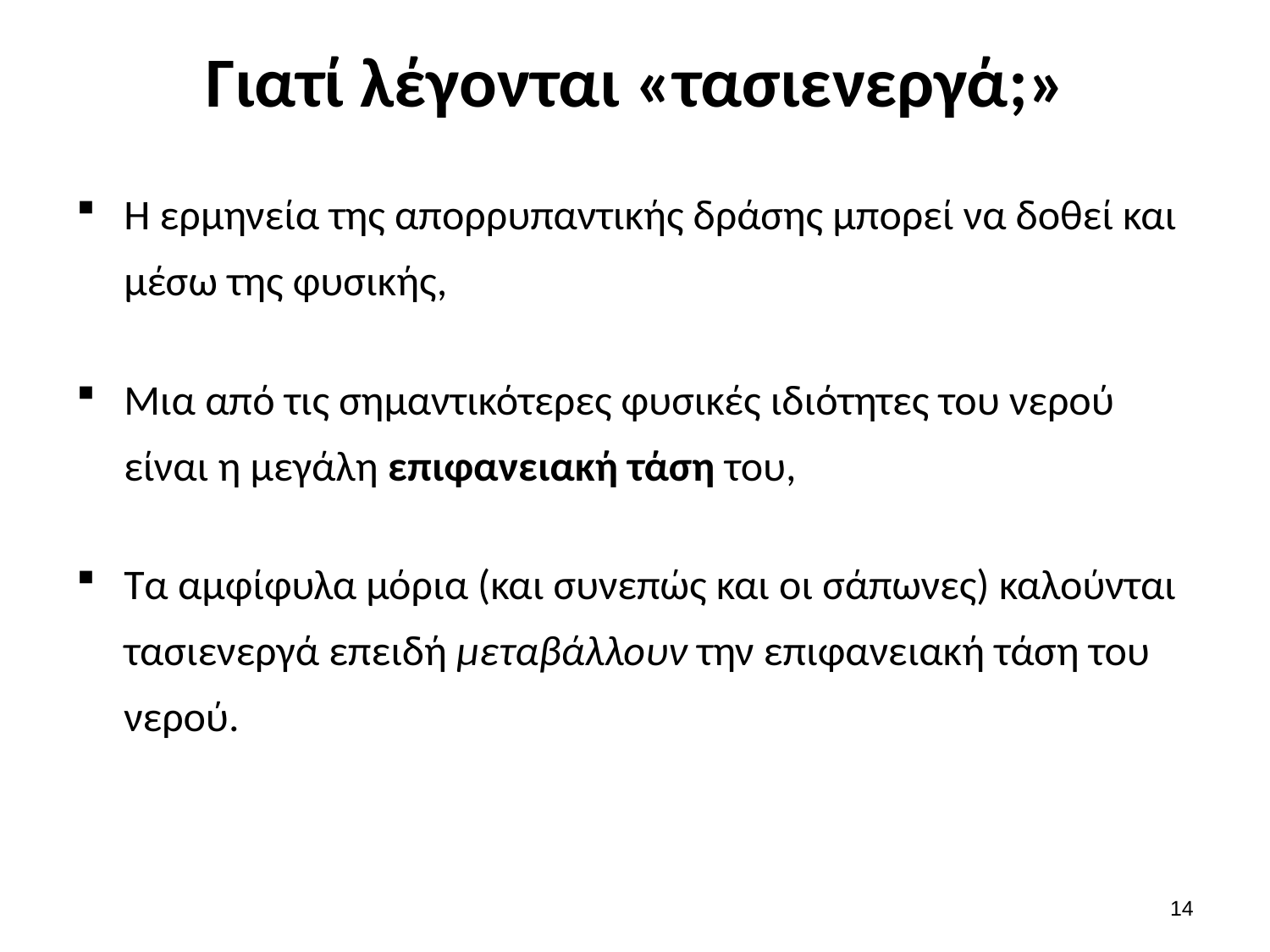

# Γιατί λέγονται «τασιενεργά;»
Η ερμηνεία της απορρυπαντικής δράσης μπορεί να δοθεί και μέσω της φυσικής,
Μια από τις σημαντικότερες φυσικές ιδιότητες του νερού είναι η μεγάλη επιφανειακή τάση του,
Τα αμφίφυλα μόρια (και συνεπώς και οι σάπωνες) καλούνται τασιενεργά επειδή μεταβάλλουν την επιφανειακή τάση του νερού.

14